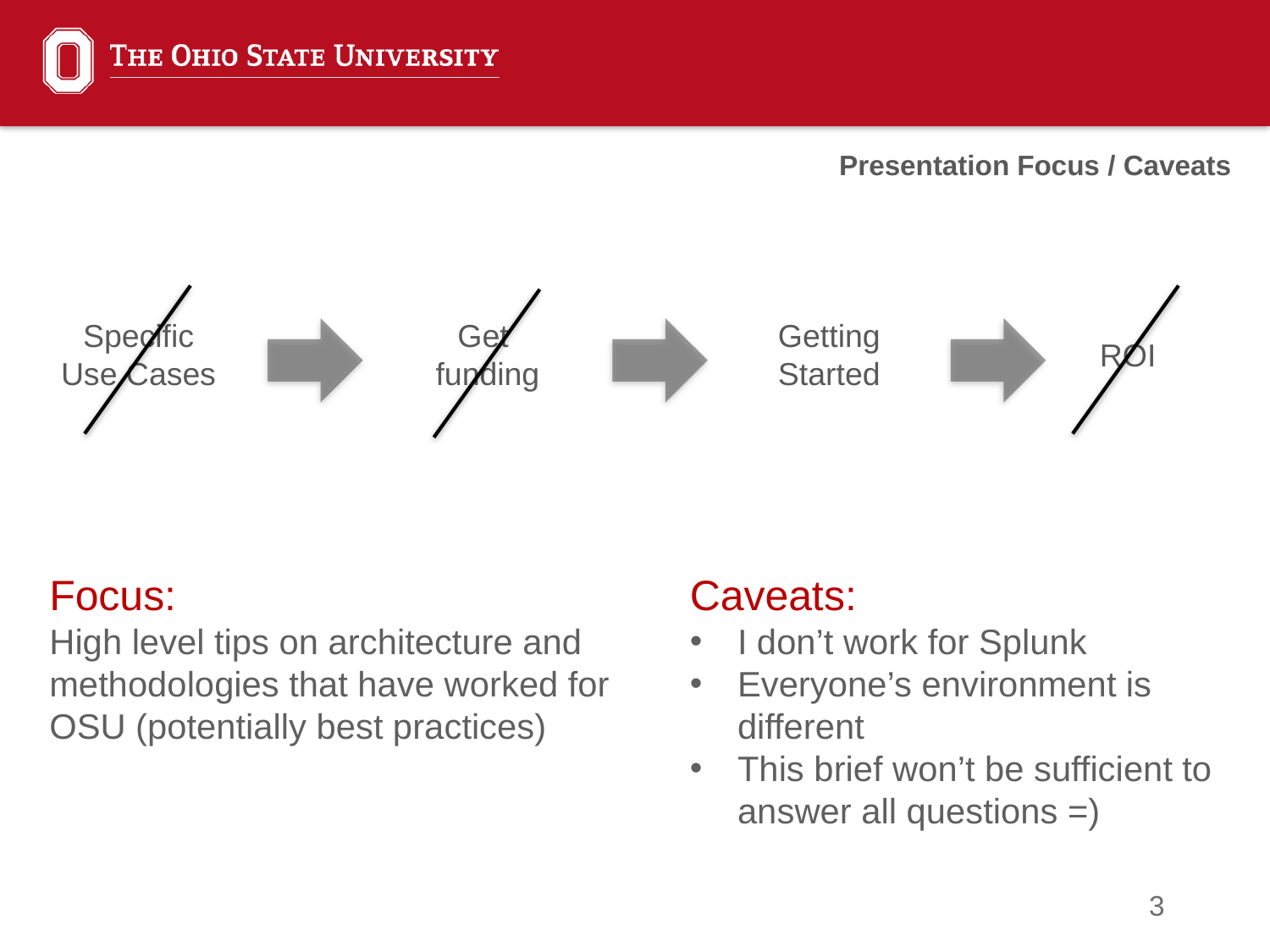

Presentation Focus / Caveats
Specific
Use Cases
Get
funding
Getting
Started

ROI
Focus:
High level tips on architecture and methodologies that have worked for OSU (potentially best practices)
Caveats:
I don’t work for Splunk
Everyone’s environment is different
This brief won’t be sufficient to answer all questions =)